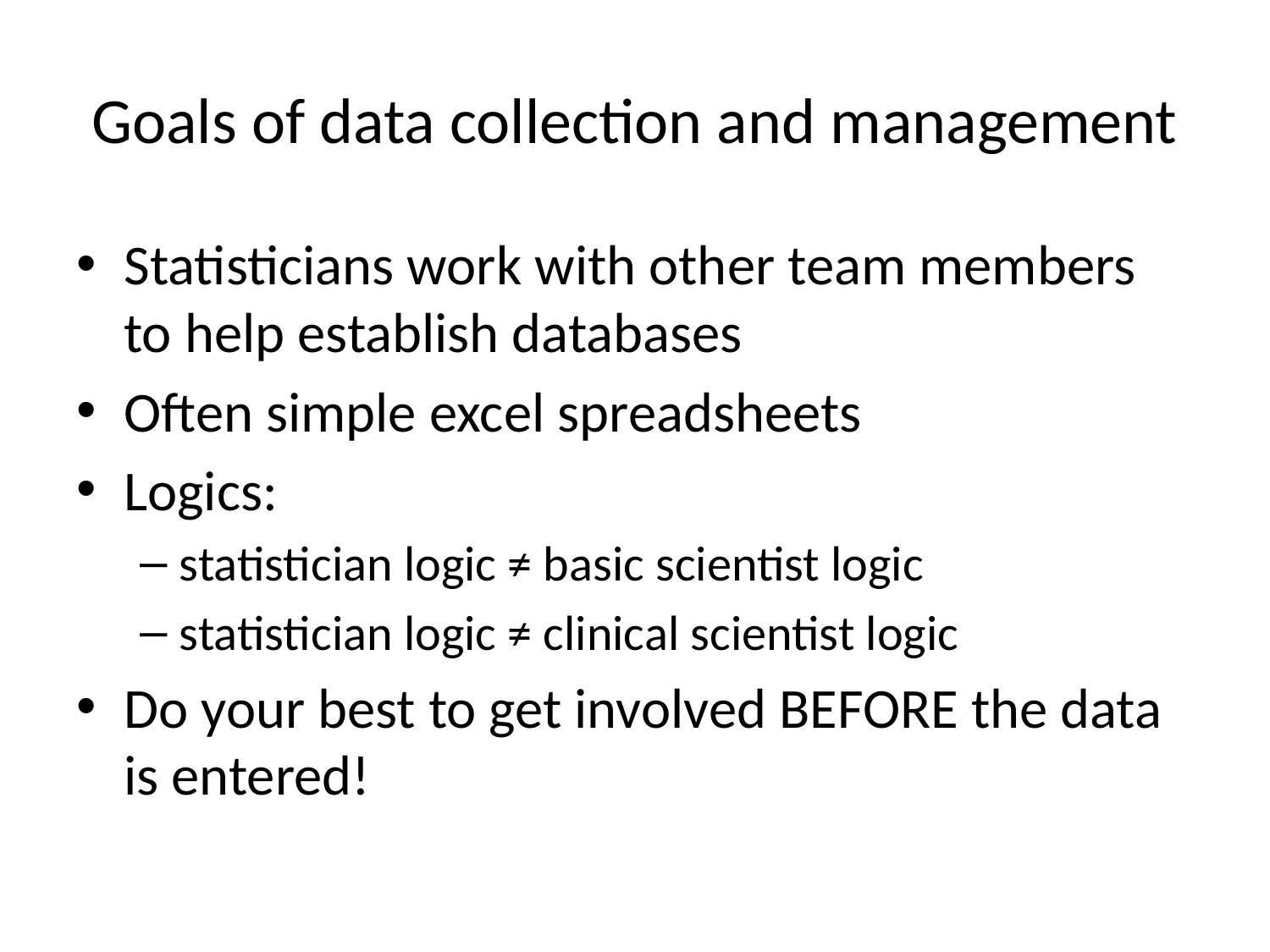

# Goals of data collection and management
Statisticians work with other team members to help establish databases
Often simple excel spreadsheets
Logics:
statistician logic ≠ basic scientist logic
statistician logic ≠ clinical scientist logic
Do your best to get involved BEFORE the data is entered!